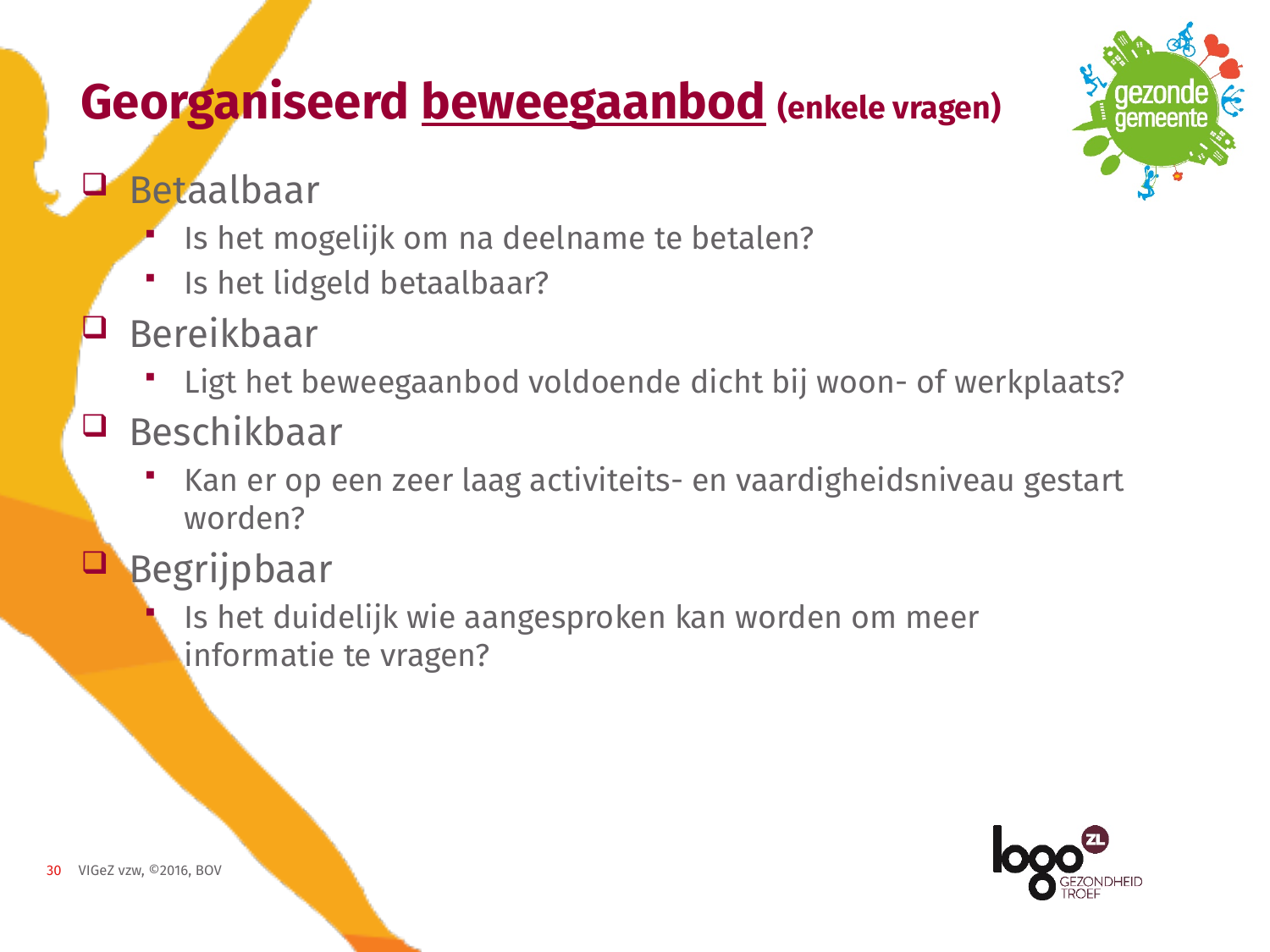

# Georganiseerd beweegaanbod (enkele vragen)
Betaalbaar
Is het mogelijk om na deelname te betalen?
Is het lidgeld betaalbaar?
Bereikbaar
Ligt het beweegaanbod voldoende dicht bij woon- of werkplaats?
Beschikbaar
Kan er op een zeer laag activiteits- en vaardigheidsniveau gestart worden?
Begrijpbaar
Is het duidelijk wie aangesproken kan worden om meer informatie te vragen?